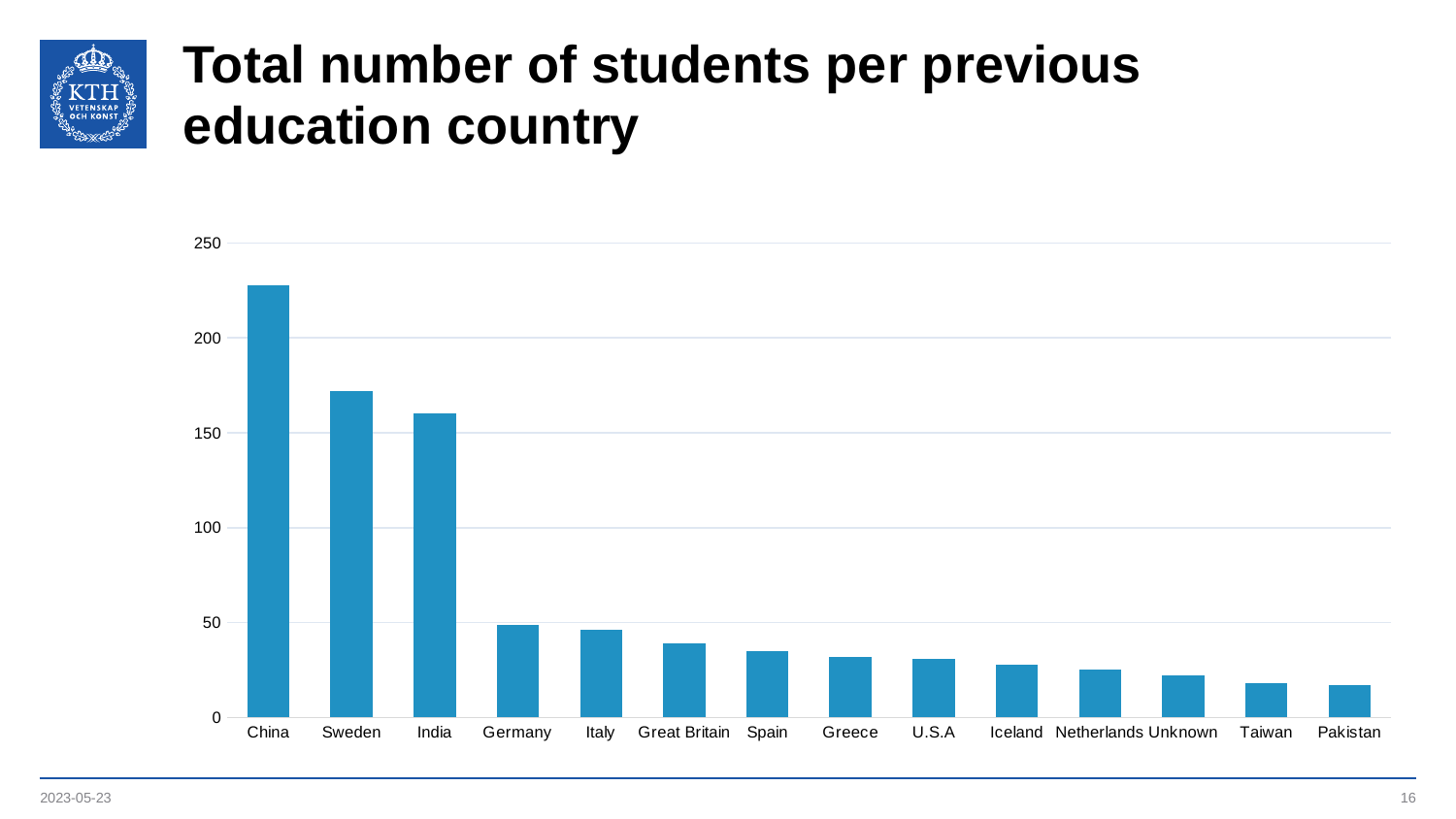

# Total number of students per previous education country

### Chart

| Category | Antal |
|---|---|
| China | 228.0 |
| Sweden | 172.0 |
| India | 160.0 |
| Germany | 49.0 |
| Italy | 46.0 |
| Great Britain | 39.0 |
| Spain | 35.0 |
| Greece | 32.0 |
| U.S.A | 31.0 |
| Iceland | 28.0 |
| Netherlands | 25.0 |
| Unknown | 22.0 |
| Taiwan | 18.0 |
| Pakistan | 17.0 |
2023-05-23
16